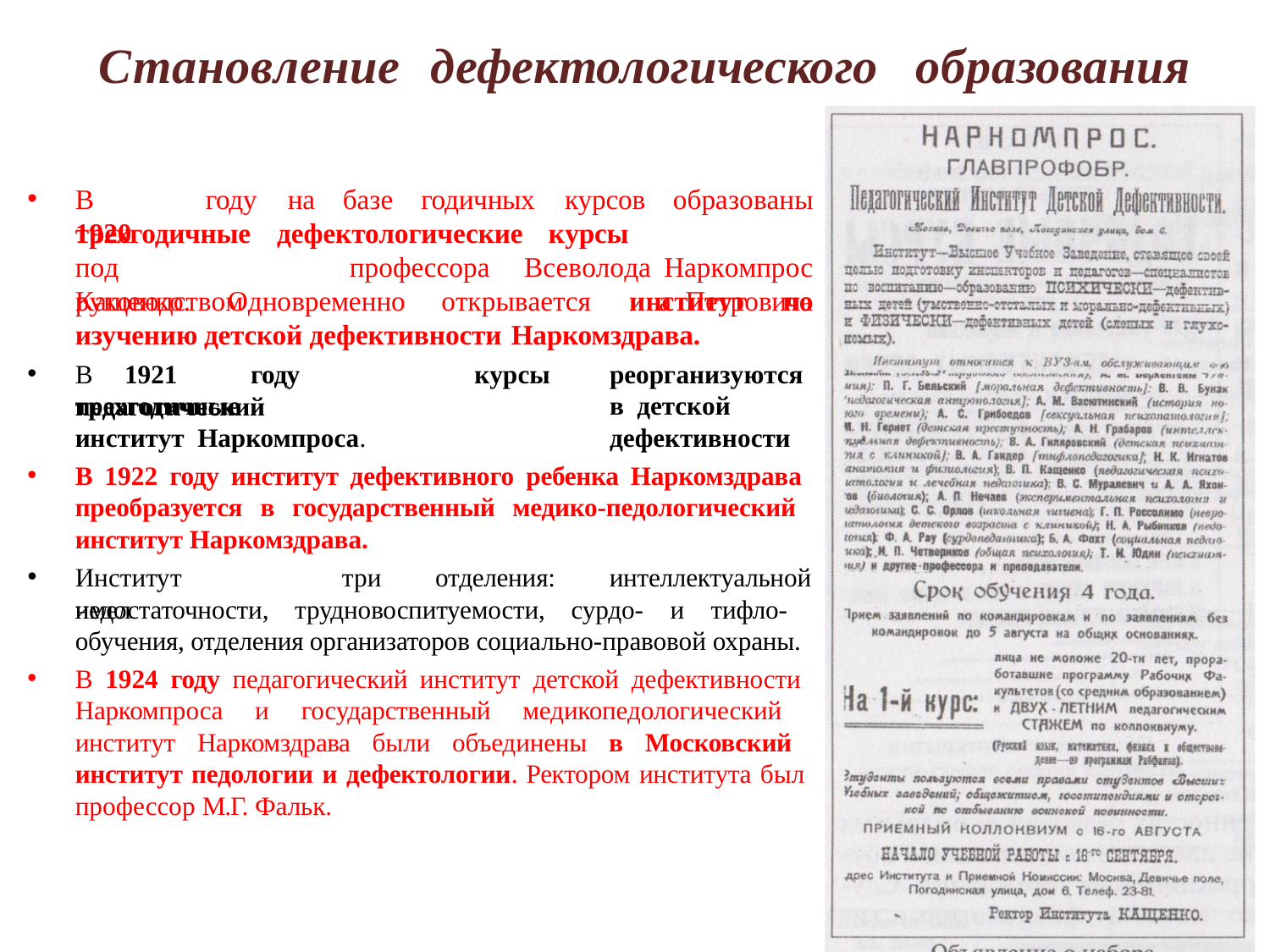

# Становление	дефектологического	образования

В	1920
году	на	базе	годичных	курсов
образованы  Наркомпроса  Петровича
трехгодичные
дефектологические
курсы
под	руководством
профессора
Всеволода
Кащенко.	Одновременно
открывается	институт	по
изучению детской дефективности Наркомздрава.
В	1921	году	трехгодичные
курсы	реорганизуются	в  детской		дефективности
педагогический	институт  Наркомпроса.
В 1922 году институт дефективного ребенка Наркомздрава  преобразуется в государственный медико-педологический  институт Наркомздрава.
Институт	имел
три	отделения:	интеллектуальной
недостаточности, трудновоспитуемости, сурдо- и тифло-  обучения, отделения организаторов социально-правовой охраны.
В 1924 году педагогический институт детской дефективности  Наркомпроса и государственный медикопедологический  институт Наркомздрава были объединены в Московский  институт педологии и дефектологии. Ректором института был  профессор М.Г. Фальк.